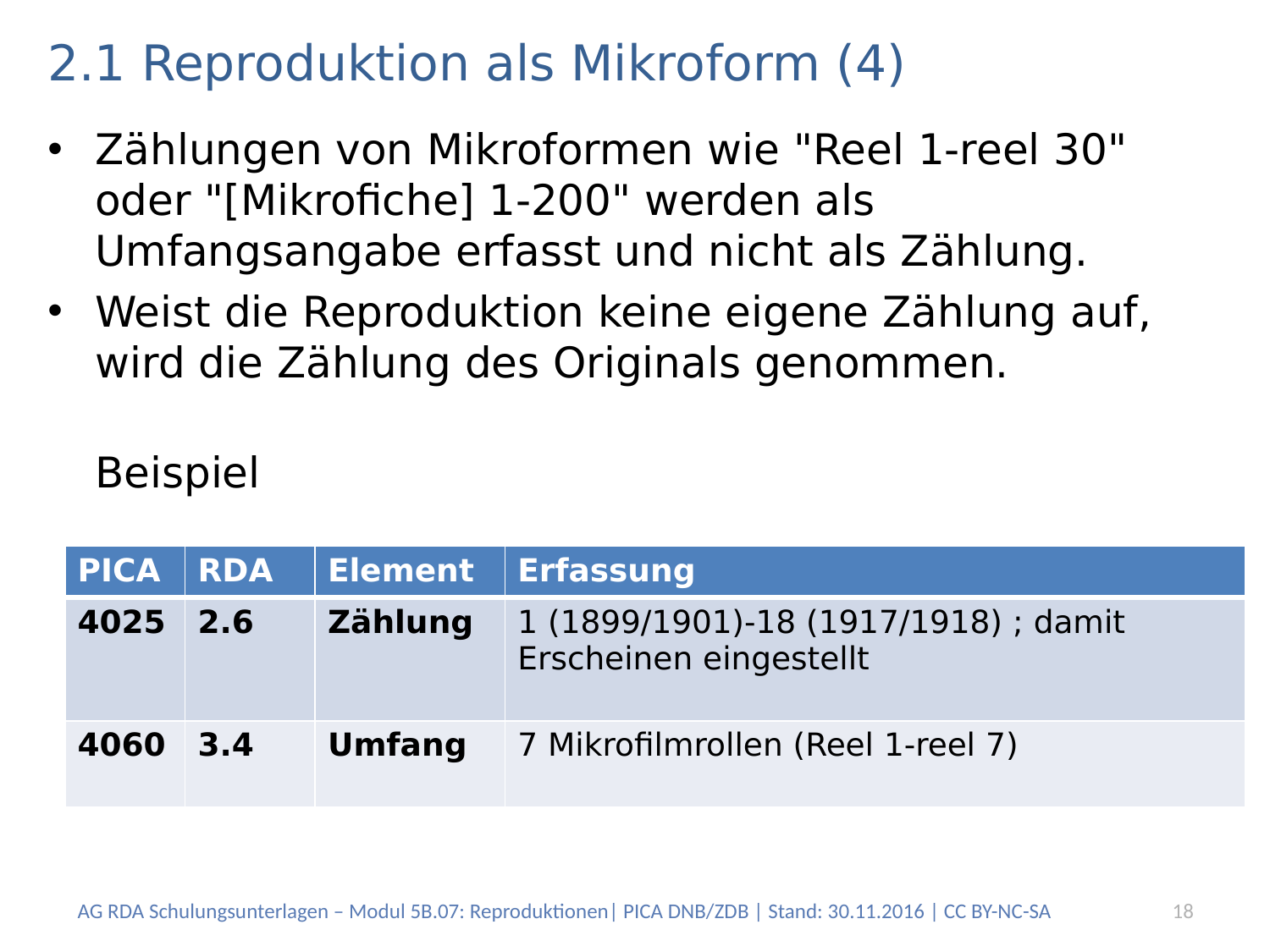

# 2.1 Reproduktion als Mikroform (4)
Zählungen von Mikroformen wie "Reel 1-reel 30" oder "[Mikrofiche] 1-200" werden als Umfangsangabe erfasst und nicht als Zählung.
Weist die Reproduktion keine eigene Zählung auf, wird die Zählung des Originals genommen.
Beispiel

| PICA | RDA | Element | Erfassung |
| --- | --- | --- | --- |
| 4025 | 2.6 | Zählung | 1 (1899/1901)-18 (1917/1918) ; damit Erscheinen eingestellt |
| 4060 | 3.4 | Umfang | 7 Mikrofilmrollen (Reel 1-reel 7) |
AG RDA Schulungsunterlagen – Modul 5B.07: Reproduktionen| PICA DNB/ZDB | Stand: 30.11.2016 | CC BY-NC-SA
18